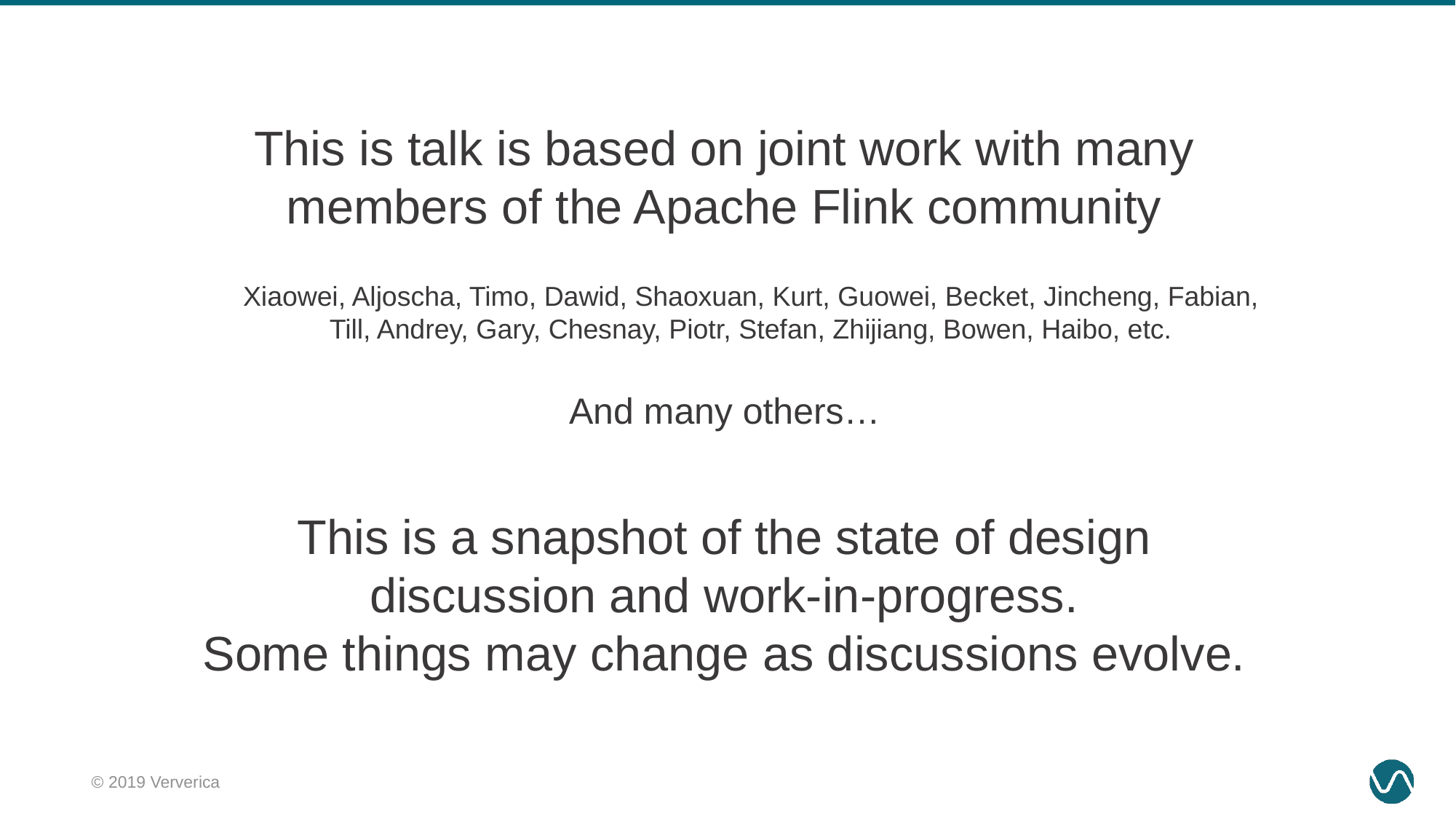

This is talk is based on joint work with many members of the Apache Flink community
Xiaowei, Aljoscha, Timo, Dawid, Shaoxuan, Kurt, Guowei, Becket, Jincheng, Fabian,
Till, Andrey, Gary, Chesnay, Piotr, Stefan, Zhijiang, Bowen, Haibo, etc.
And many others…
This is a snapshot of the state of design
discussion and work-in-progress.
Some things may change as discussions evolve.